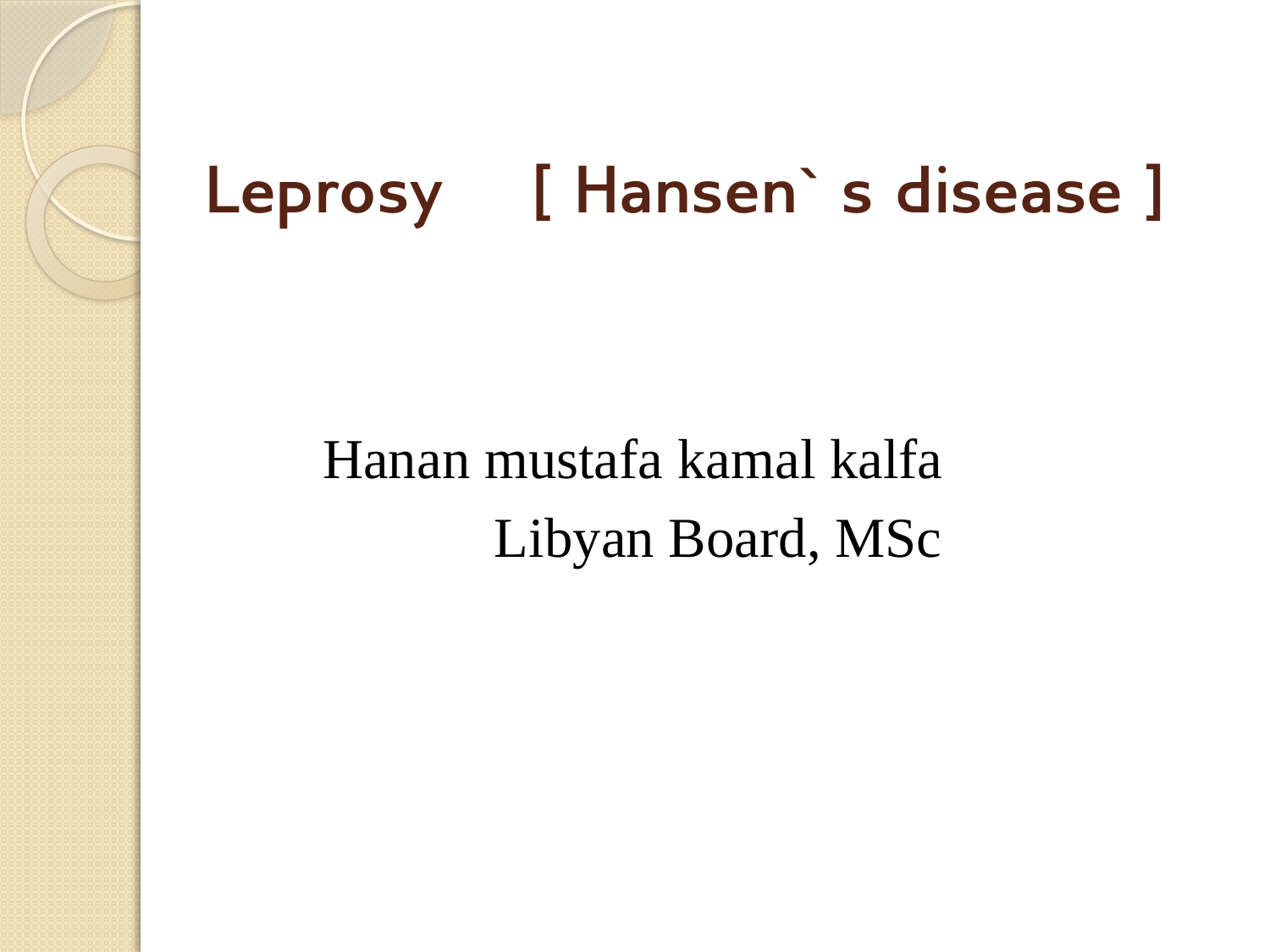

# Leprosy    [ Hansen` s disease ]
Hanan mustafa kamal kalfa
Libyan Board, MSc